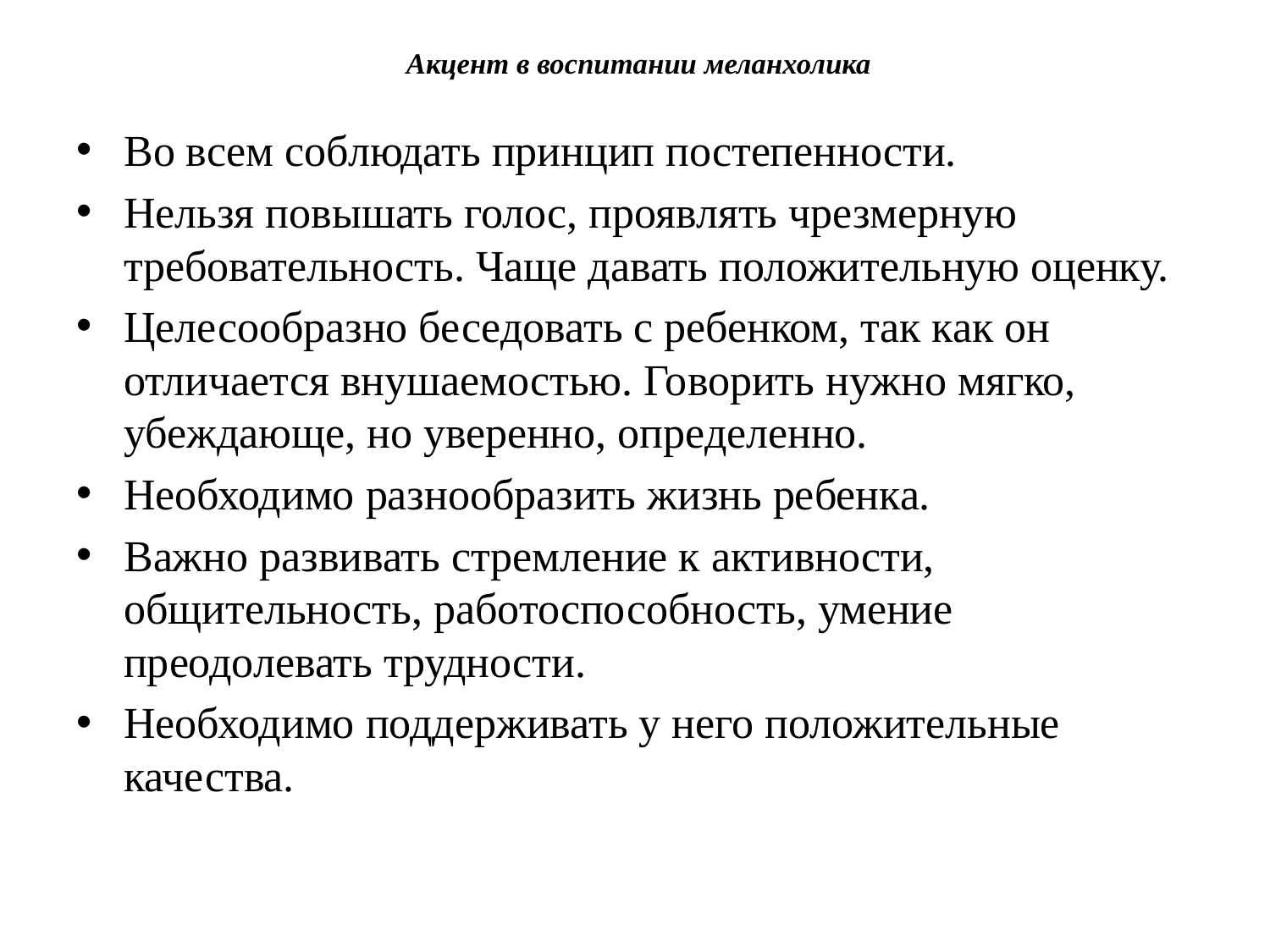

# Акцент в воспитании меланхолика
Во всем соблюдать принцип постепенности.
Нельзя повышать голос, проявлять чрезмерную требовательность. Чаще давать положительную оценку.
Целесообразно беседовать с ребенком, так как он отличается внушаемостью. Говорить нужно мягко, убеждающе, но уверенно, определенно.
Необходимо разнообразить жизнь ребенка.
Важно развивать стремление к активности, общительность, работоспособность, умение преодолевать трудности.
Необходимо поддерживать у него положительные качества.